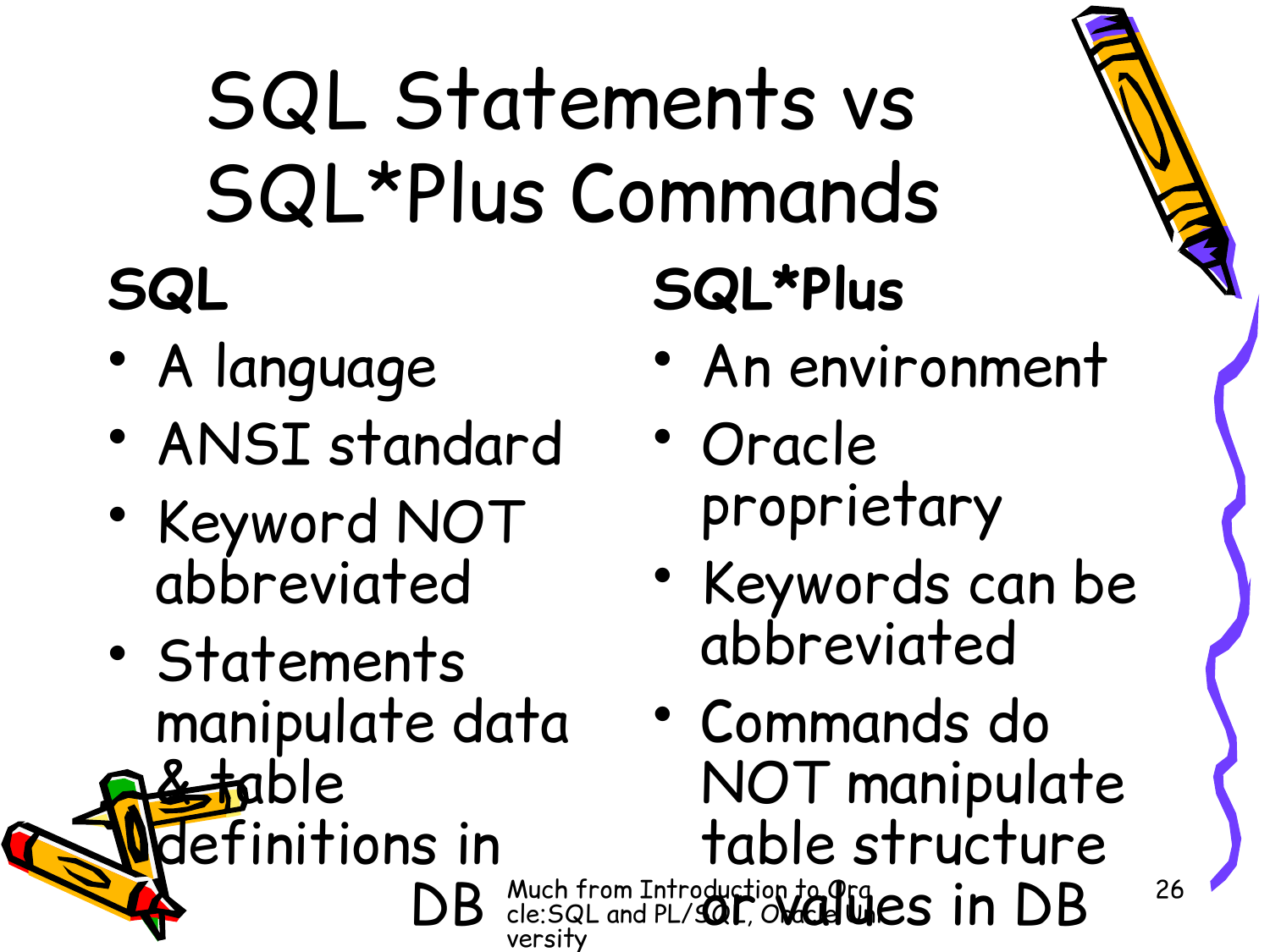

# SQL Statements vs SQL*Plus Commands
SQL
A language
ANSI standard
Keyword NOT abbreviated
Statements manipulate data & table definitions in  			DB
SQL*Plus
An environment
Oracle proprietary
Keywords can be abbreviated
Commands do NOT manipulate table structure or values in DB
Much from Introduction to Oracle:SQL and PL/SQL, Oracle University
26